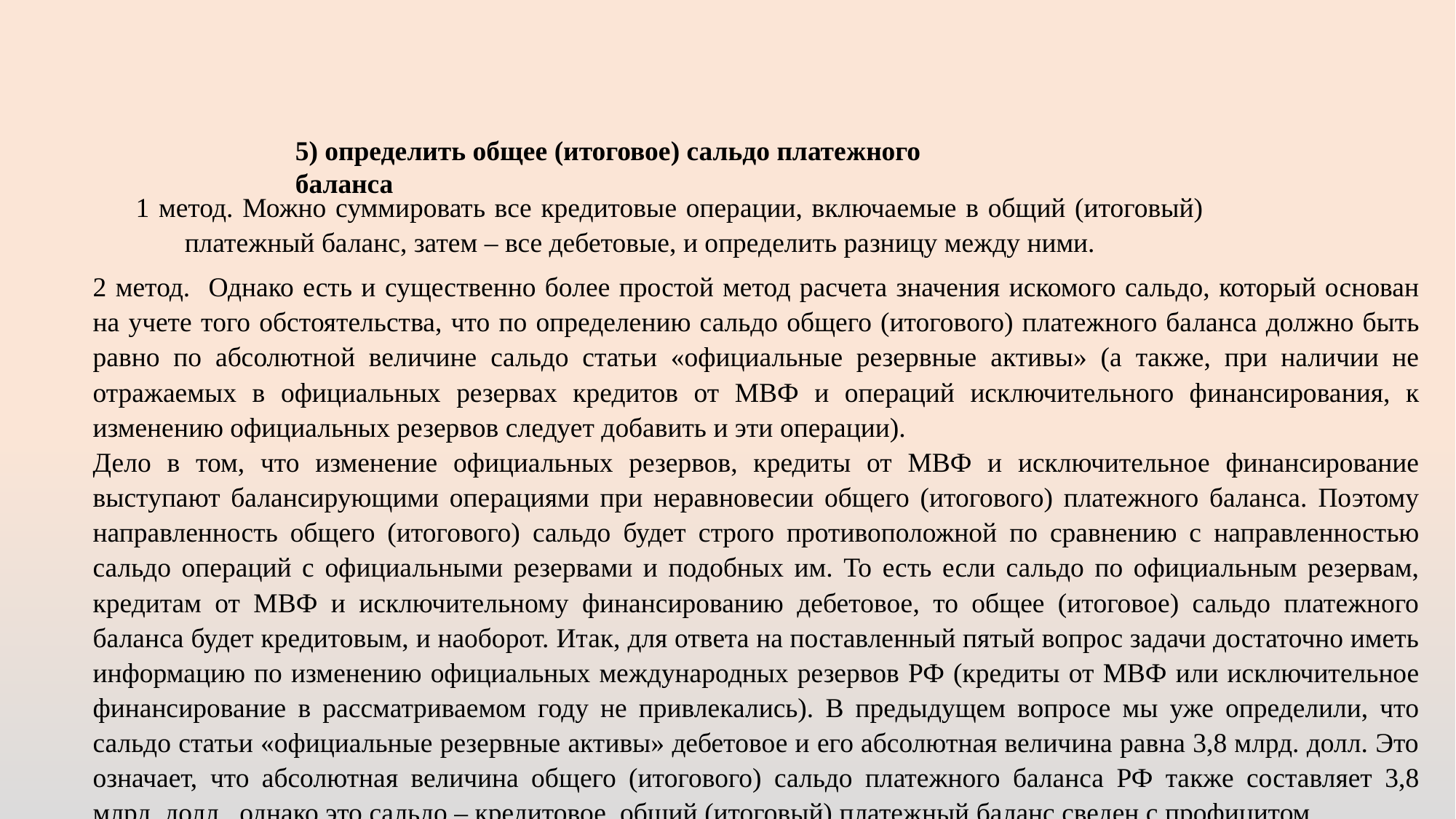

5) определить общее (итоговое) сальдо платежного баланса
1 метод. Можно суммировать все кредитовые операции, включаемые в общий (итоговый) платежный баланс, затем – все дебетовые, и определить разницу между ними.
2 метод.  Однако есть и существенно более простой метод расчета значения искомого сальдо, который основан на учете того обстоятельства, что по определению сальдо общего (итогового) платежного баланса должно быть равно по абсолютной величине сальдо статьи «официальные резервные активы» (а также, при наличии не отражаемых в официальных резервах кредитов от МВФ и операций исключительного финансирования, к изменению официальных резервов следует добавить и эти операции).
Дело в том, что изменение официальных резервов, кредиты от МВФ и исключительное финансирование выступают балансирующими операциями при неравновесии общего (итогового) платежного баланса. Поэтому направленность общего (итогового) сальдо будет строго противоположной по сравнению с направленностью сальдо операций с официальными резервами и подобных им. То есть если сальдо по официальным резервам, кредитам от МВФ и исключительному финансированию дебетовое, то общее (итоговое) сальдо платежного баланса будет кредитовым, и наоборот. Итак, для ответа на поставленный пятый вопрос задачи достаточно иметь информацию по изменению официальных международных резервов РФ (кредиты от МВФ или исключительное финансирование в рассматриваемом году не привлекались). В предыдущем вопросе мы уже определили, что сальдо статьи «официальные резервные активы» дебетовое и его абсолютная величина равна 3,8 млрд. долл. Это означает, что абсолютная величина общего (итогового) сальдо платежного баланса РФ также составляет 3,8 млрд. долл., однако это сальдо – кредитовое, общий (итоговый) платежный баланс сведен с профицитом.